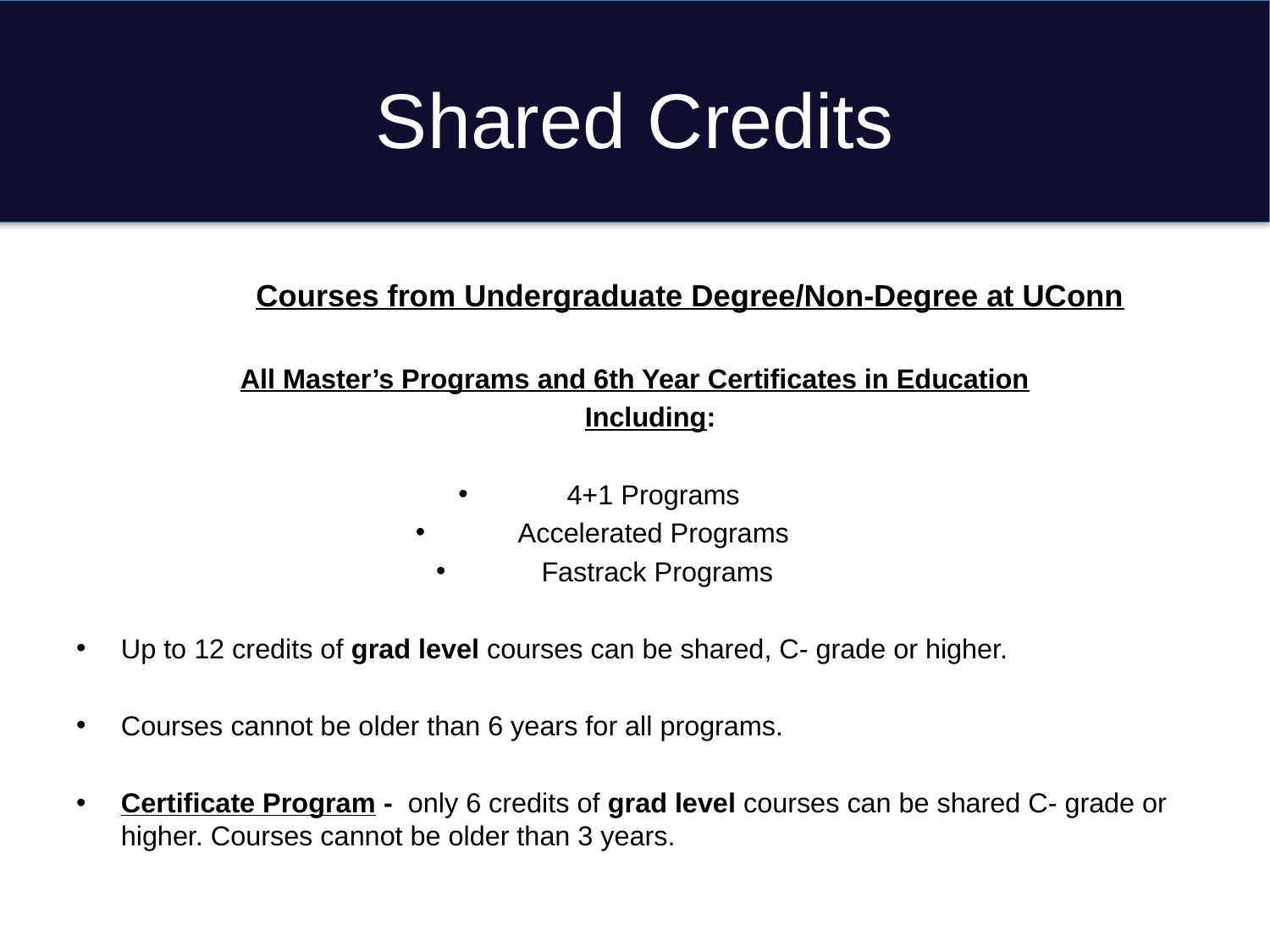

# Shared Credits

	Courses from Undergraduate Degree/Non-Degree at UConn

All Master’s Programs and 6th Year Certificates in Education
    Including:

4+1 Programs
Accelerated Programs
Fastrack Programs

Up to 12 credits of grad level courses can be shared, C- grade or higher.

Courses cannot be older than 6 years for all programs.

Certificate Program -  only 6 credits of grad level courses can be shared C- grade or higher. Courses cannot be older than 3 years.